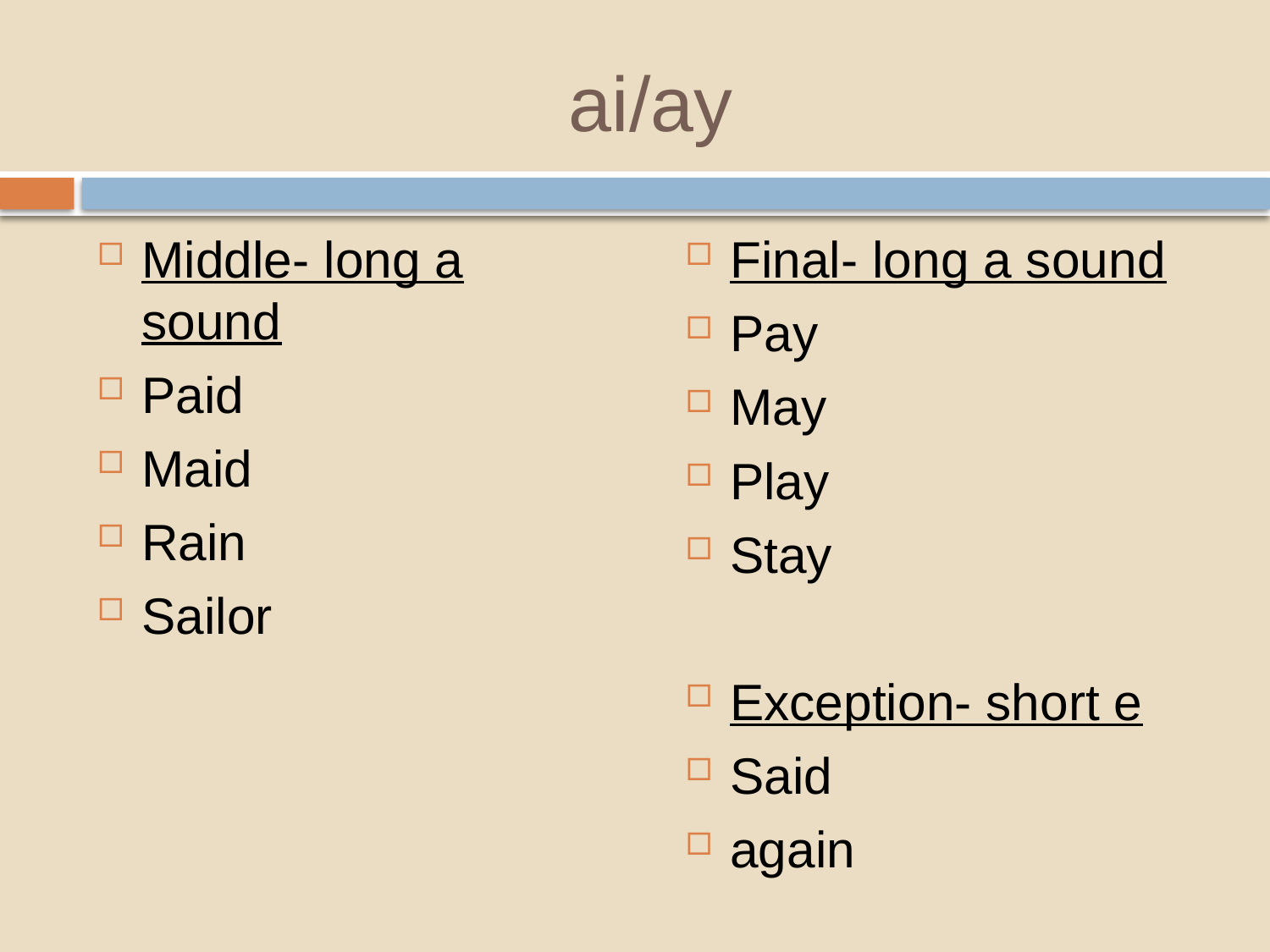

# ai/ay
Final- long a sound
Pay
May
Play
Stay

Exception- short e
Said
again
Middle- long a sound
Paid
Maid
Rain
Sailor